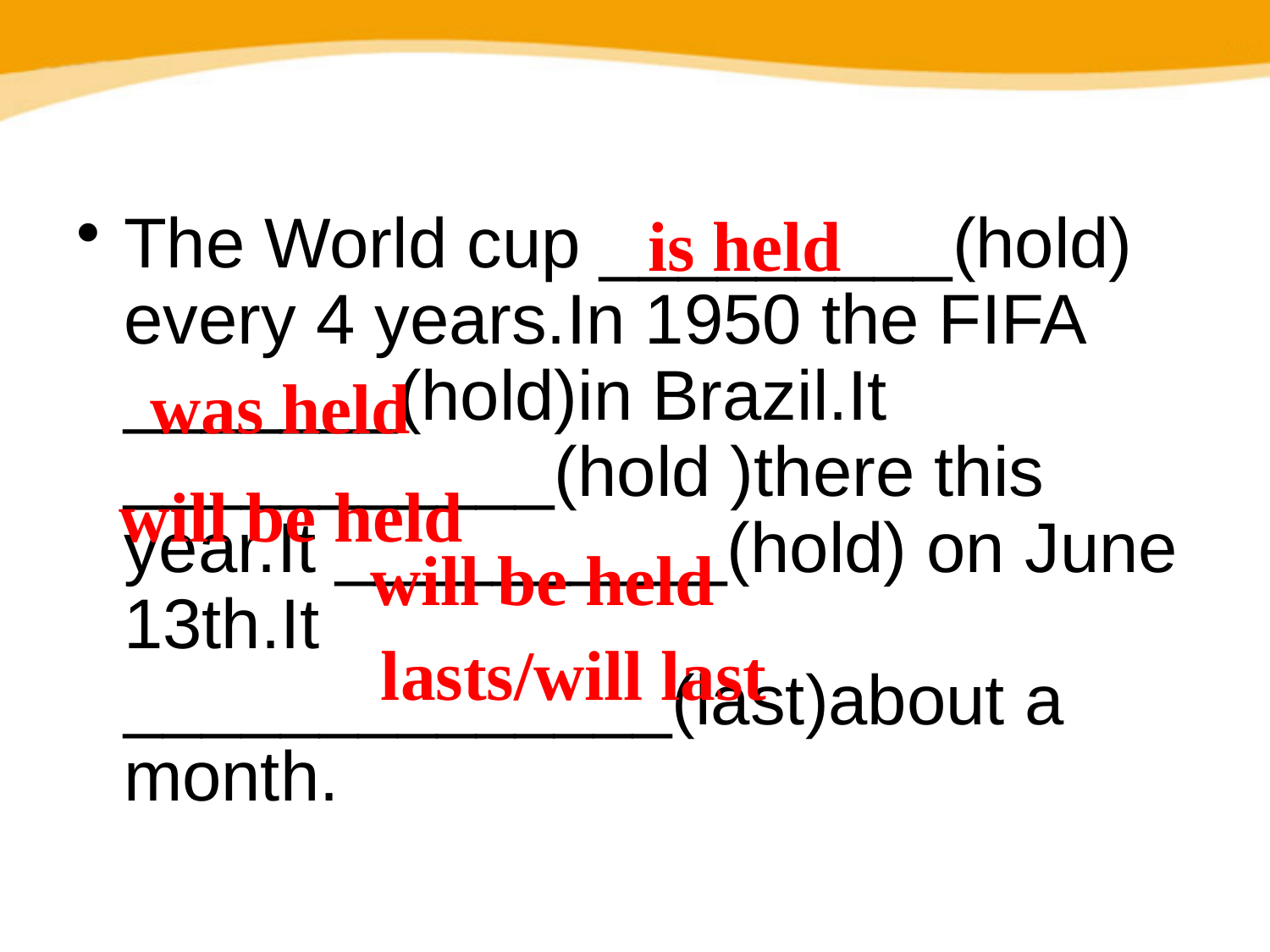

is held
The World cup _________(hold) every 4 years.In 1950 the FIFA _______(hold)in Brazil.It ___________(hold )there this year.It __________(hold) on June 13th.It  ______________(last)about a month.
was held
will be held
will be held
lasts/will last